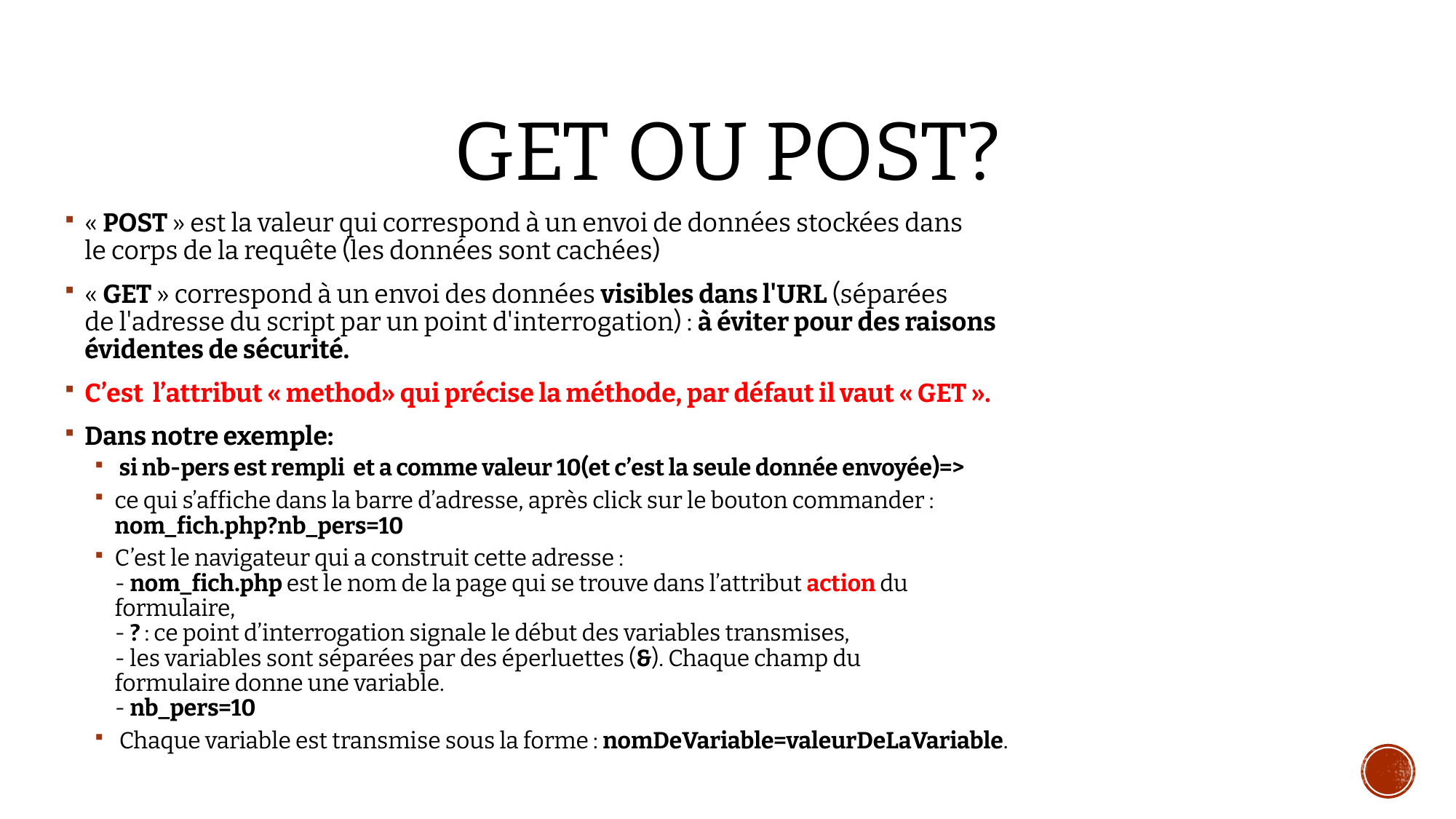

# GET ou POST?
« POST » est la valeur qui correspond à un envoi de données stockées dans
le corps de la requête (les données sont cachées)
« GET » correspond à un envoi des données visibles dans l'URL (séparées
de l'adresse du script par un point d'interrogation) : à éviter pour des raisons
évidentes de sécurité.
C’est  l’attribut « method» qui précise la méthode, par défaut il vaut « GET ».
Dans notre exemple:
 si nb-pers est rempli  et a comme valeur 10(et c’est la seule donnée envoyée)=>
ce qui s’affiche dans la barre d’adresse, après click sur le bouton commander :
nom_fich.php?nb_pers=10
C’est le navigateur qui a construit cette adresse :
- nom_fich.php est le nom de la page qui se trouve dans l’attribut action du
formulaire,
- ? : ce point d’interrogation signale le début des variables transmises,
- les variables sont séparées par des éperluettes (&). Chaque champ du
formulaire donne une variable.
- nb_pers=10
 Chaque variable est transmise sous la forme : nomDeVariable=valeurDeLaVariable.